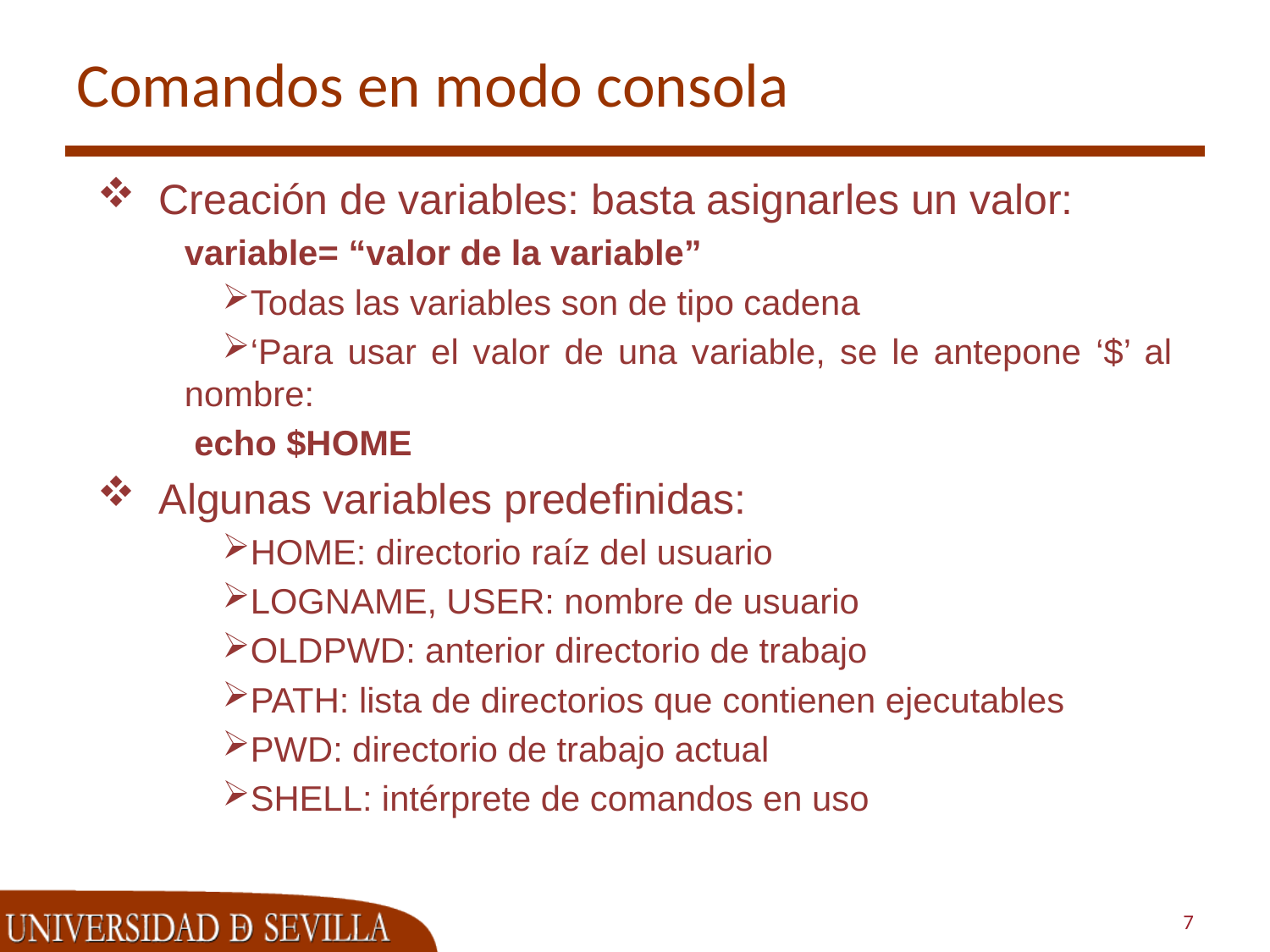

# Comandos en modo consola
Creación de variables: basta asignarles un valor:
variable= “valor de la variable”
Todas las variables son de tipo cadena
‘Para usar el valor de una variable, se le antepone ‘$’ al nombre:
 echo $HOME
Algunas variables predefinidas:
HOME: directorio raíz del usuario
LOGNAME, USER: nombre de usuario
OLDPWD: anterior directorio de trabajo
PATH: lista de directorios que contienen ejecutables
PWD: directorio de trabajo actual
SHELL: intérprete de comandos en uso
7